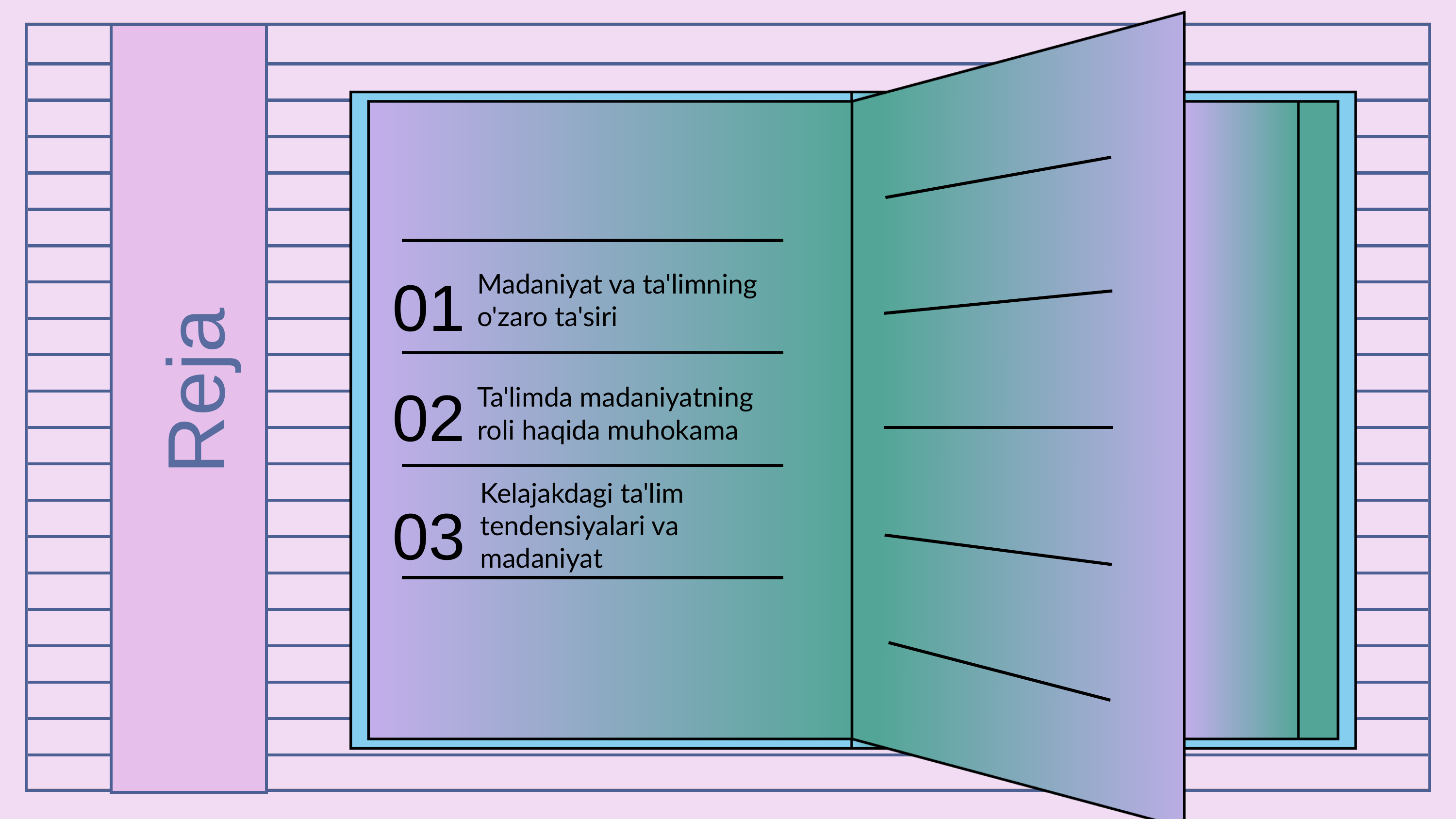

Madaniyat va ta'limning o'zaro ta'siri
Reja
Ta'limda madaniyatning roli haqida muhokama
Kelajakdagi ta'lim tendensiyalari va madaniyat